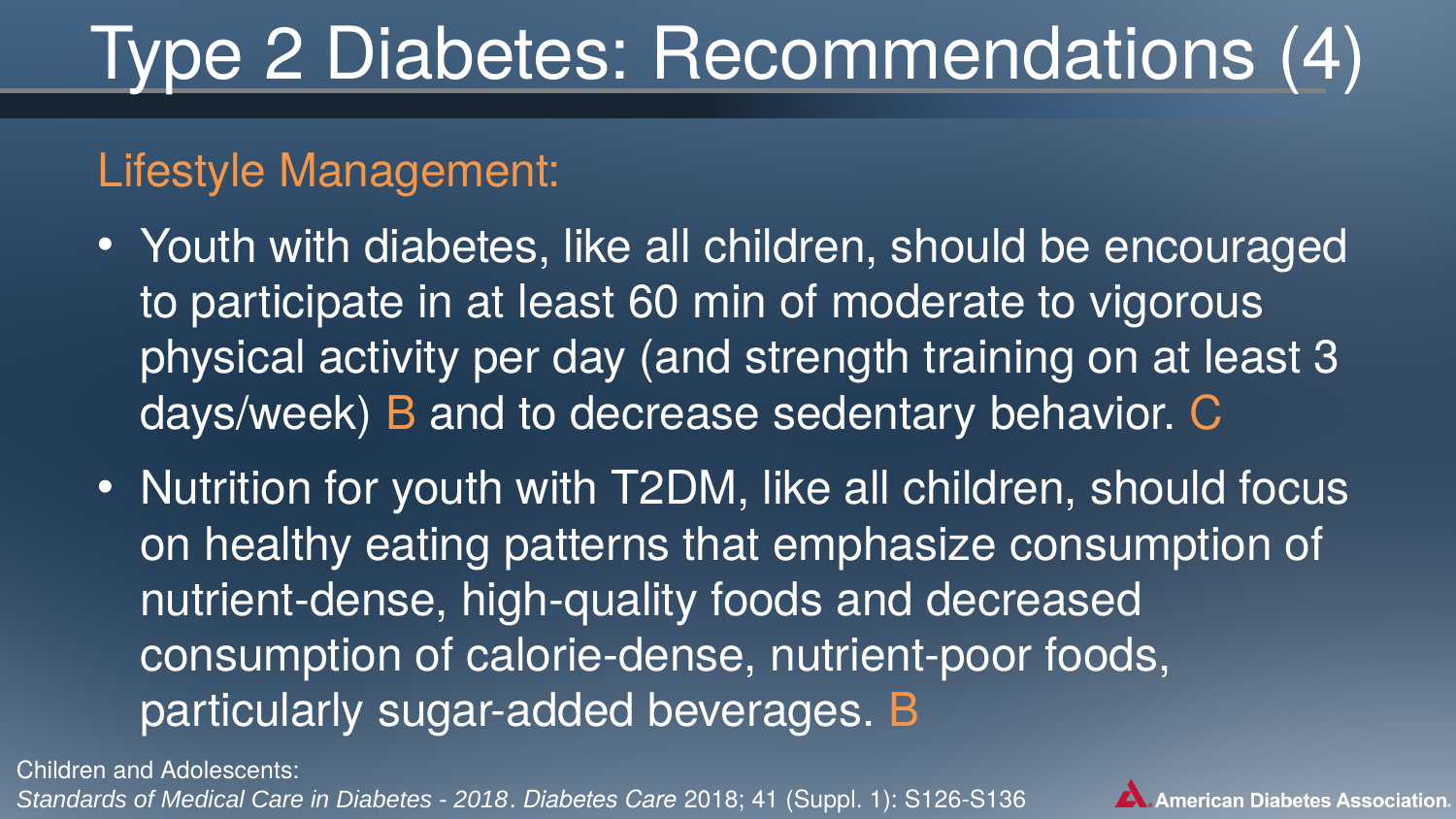

# Type 2 Diabetes: Recommendations (4)
Lifestyle Management:
Youth with diabetes, like all children, should be encouraged to participate in at least 60 min of moderate to vigorous physical activity per day (and strength training on at least 3 days/week) B and to decrease sedentary behavior. C
Nutrition for youth with T2DM, like all children, should focus on healthy eating patterns that emphasize consumption of nutrient-dense, high-quality foods and decreased consumption of calorie-dense, nutrient-poor foods, particularly sugar-added beverages. B

Children and Adolescents:
Standards of Medical Care in Diabetes - 2018. Diabetes Care 2018; 41 (Suppl. 1): S126-S136